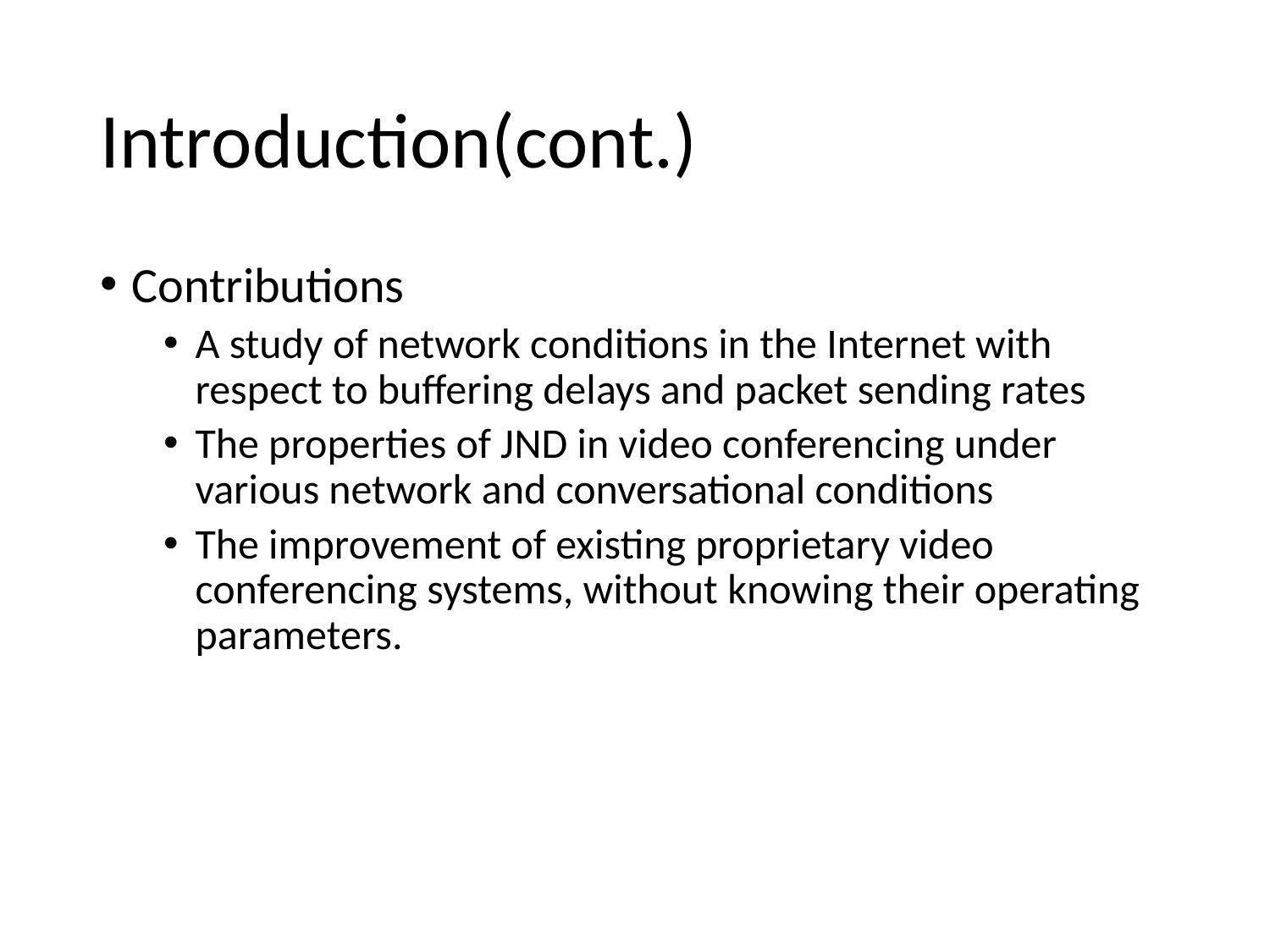

# Introduction(cont.)
Contributions
A study of network conditions in the Internet with respect to buffering delays and packet sending rates
The properties of JND in video conferencing under various network and conversational conditions
The improvement of existing proprietary video conferencing systems, without knowing their operating parameters.